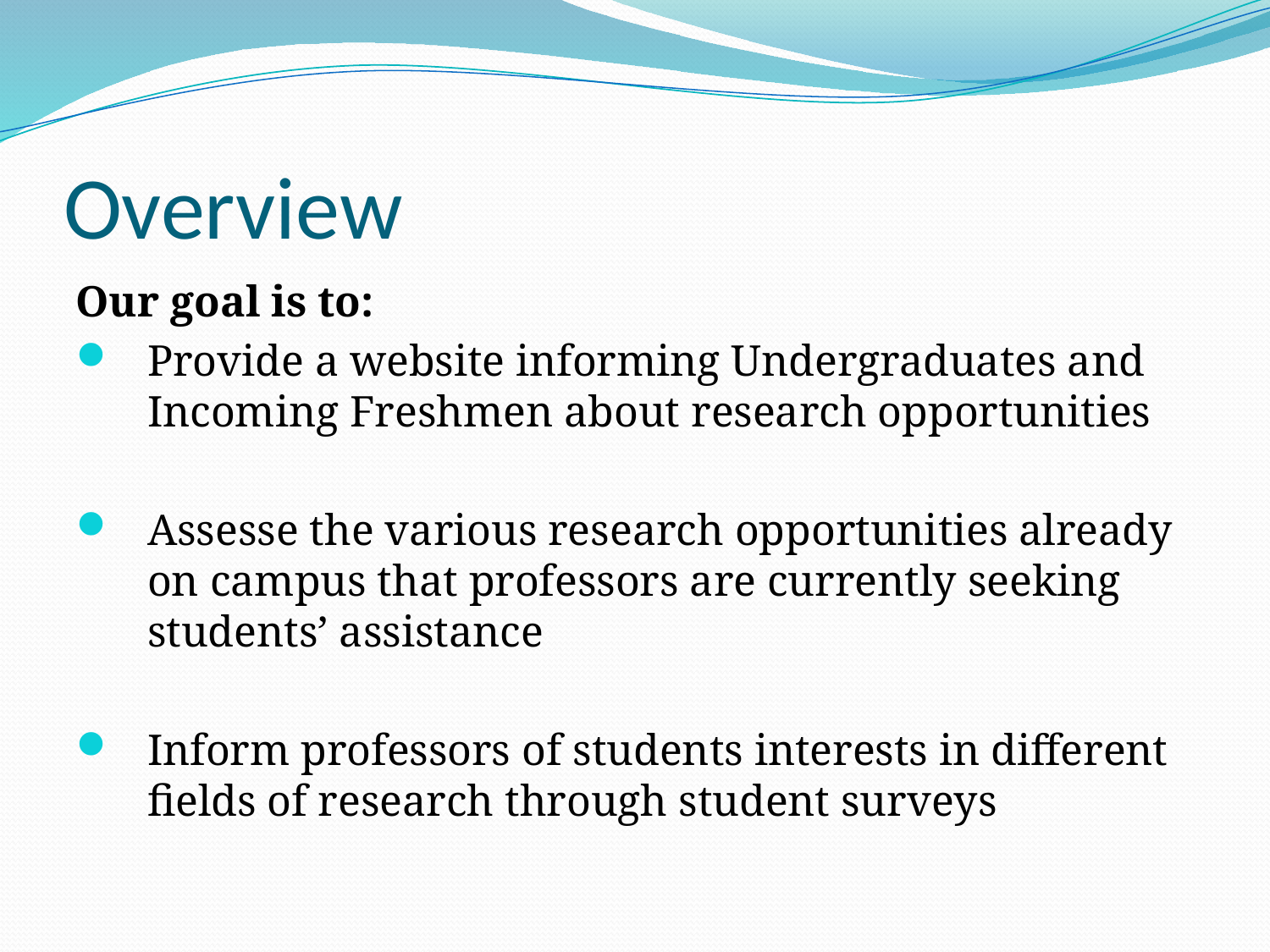

# Overview
Our goal is to:
Provide a website informing Undergraduates and Incoming Freshmen about research opportunities

Assesse the various research opportunities already on campus that professors are currently seeking students’ assistance

Inform professors of students interests in different fields of research through student surveys